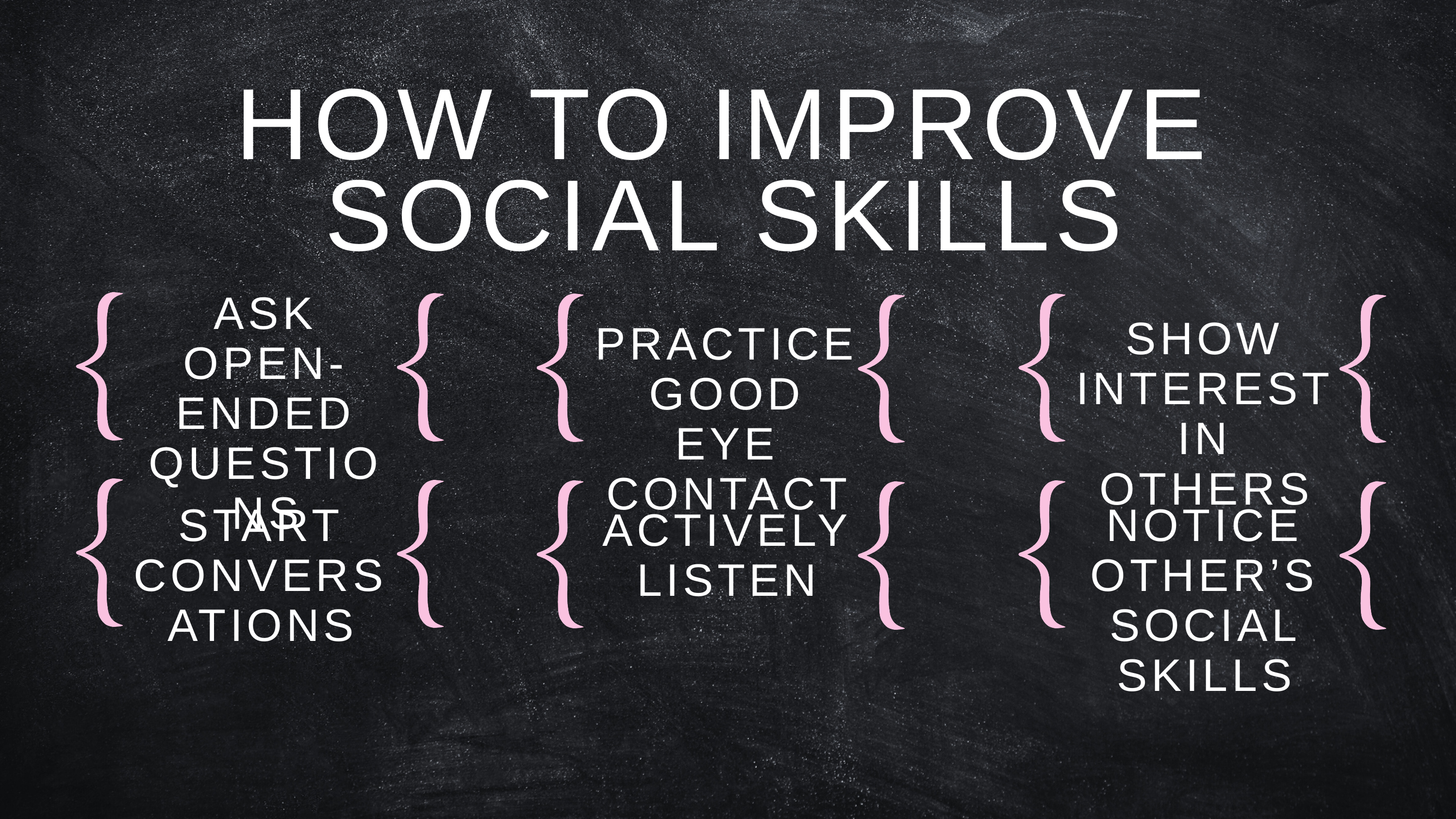

HOW TO IMPROVE SOCIAL SKILLS
ASK OPEN-ENDED QUESTIONS

SHOW INTEREST IN OTHERS
PRACTICE GOOD EYE CONTACT

START CONVERSATIONS
NOTICE OTHER’S SOCIAL SKILLS
ACTIVELY LISTEN